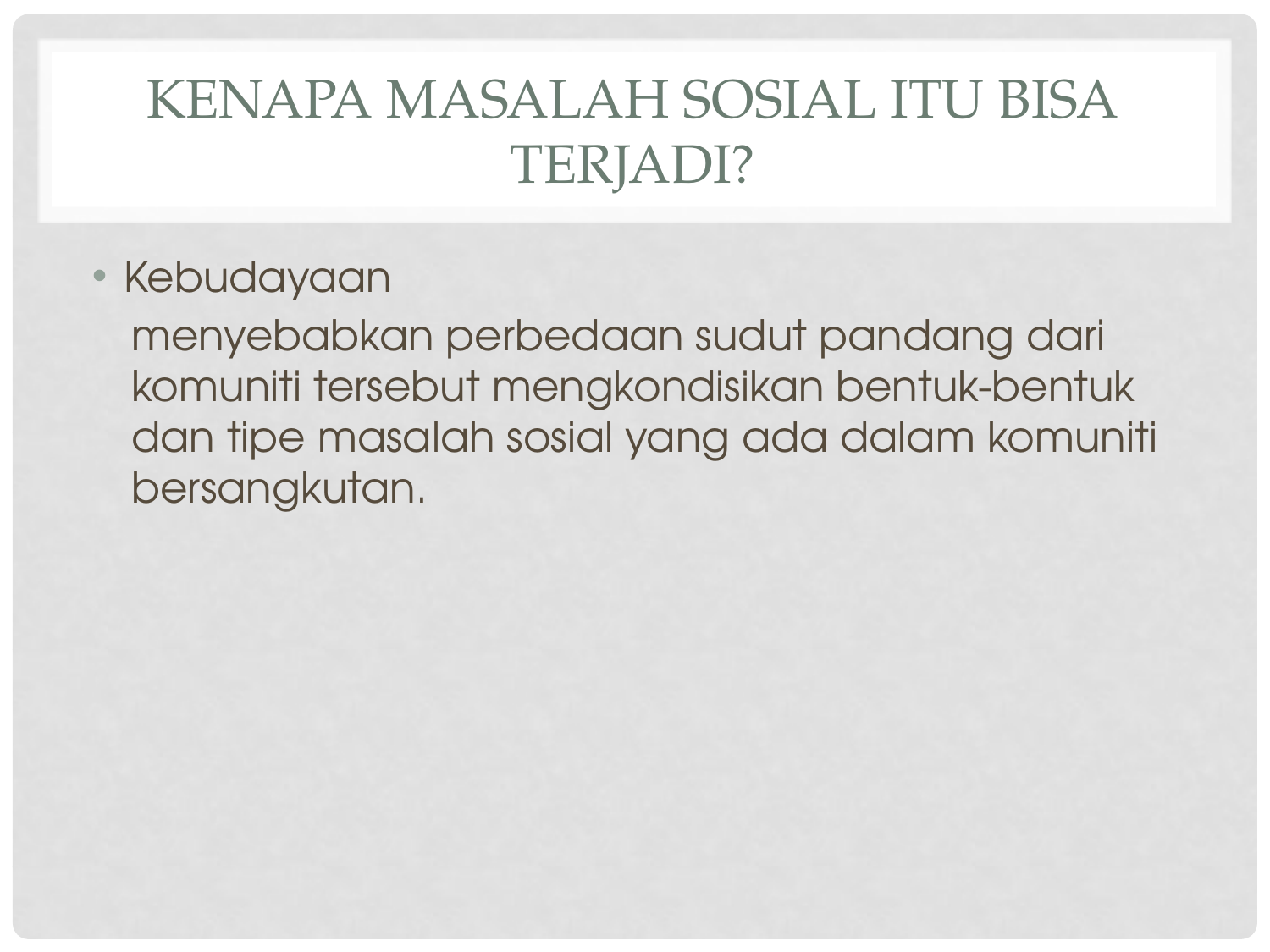

# Kenapa Masalah Sosial itu bisa Terjadi?
Kebudayaan
	menyebabkan perbedaan sudut pandang dari komuniti tersebut mengkondisikan bentuk-bentuk dan tipe masalah sosial yang ada dalam komuniti bersangkutan.